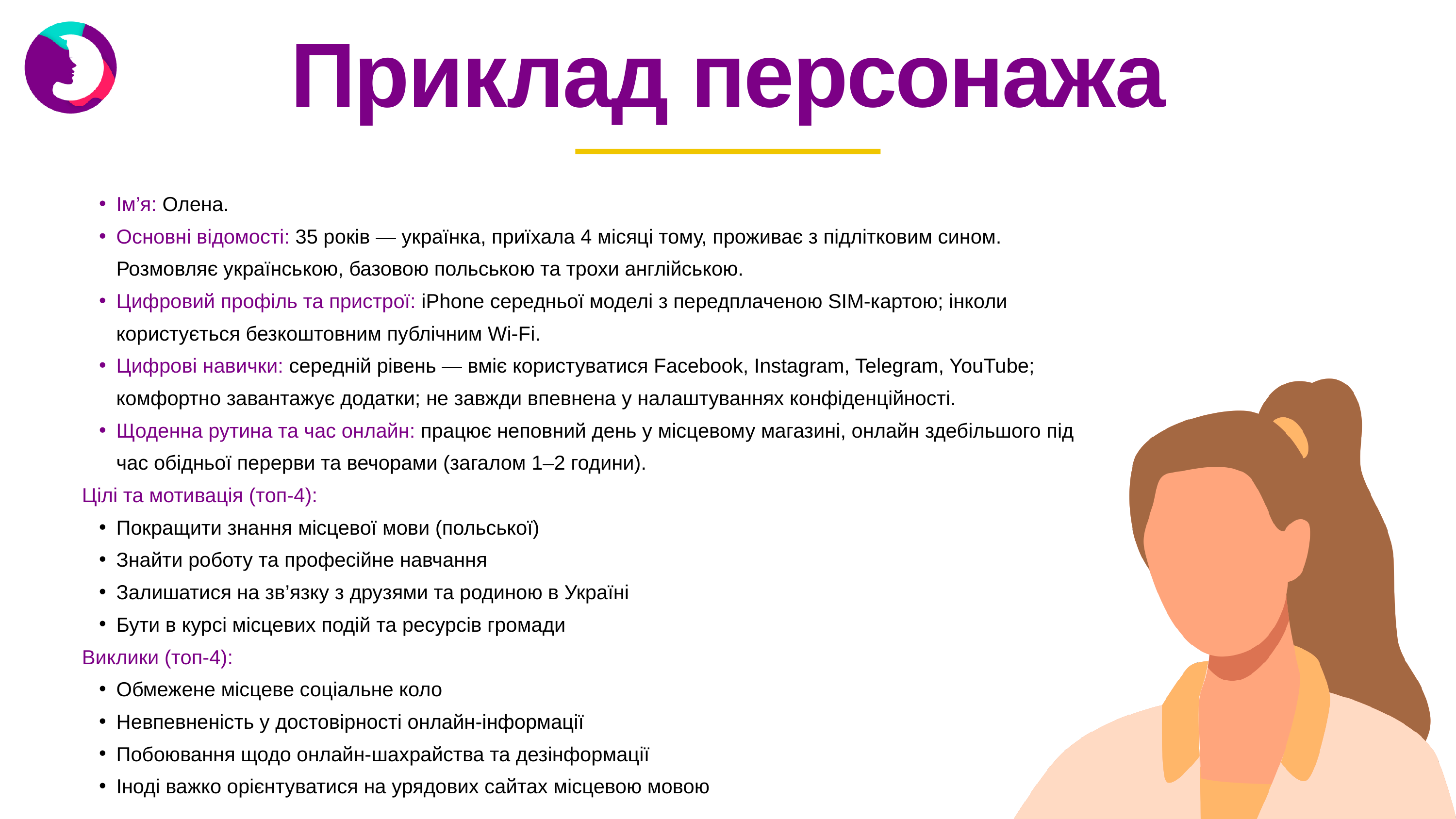

Приклад персонажа

Ім’я: Олена.
Основні відомості: 35 років — українка, приїхала 4 місяці тому, проживає з підлітковим сином. Розмовляє українською, базовою польською та трохи англійською.
Цифровий профіль та пристрої: iPhone середньої моделі з передплаченою SIM-картою; інколи користується безкоштовним публічним Wi-Fi.
Цифрові навички: середній рівень — вміє користуватися Facebook, Instagram, Telegram, YouTube; комфортно завантажує додатки; не завжди впевнена у налаштуваннях конфіденційності.
Щоденна рутина та час онлайн: працює неповний день у місцевому магазині, онлайн здебільшого під час обідньої перерви та вечорами (загалом 1–2 години).
Цілі та мотивація (топ-4):
Покращити знання місцевої мови (польської)
Знайти роботу та професійне навчання
Залишатися на зв’язку з друзями та родиною в Україні
Бути в курсі місцевих подій та ресурсів громади
Виклики (топ-4):
Обмежене місцеве соціальне коло
Невпевненість у достовірності онлайн-інформації
Побоювання щодо онлайн-шахрайства та дезінформації
Іноді важко орієнтуватися на урядових сайтах місцевою мовою